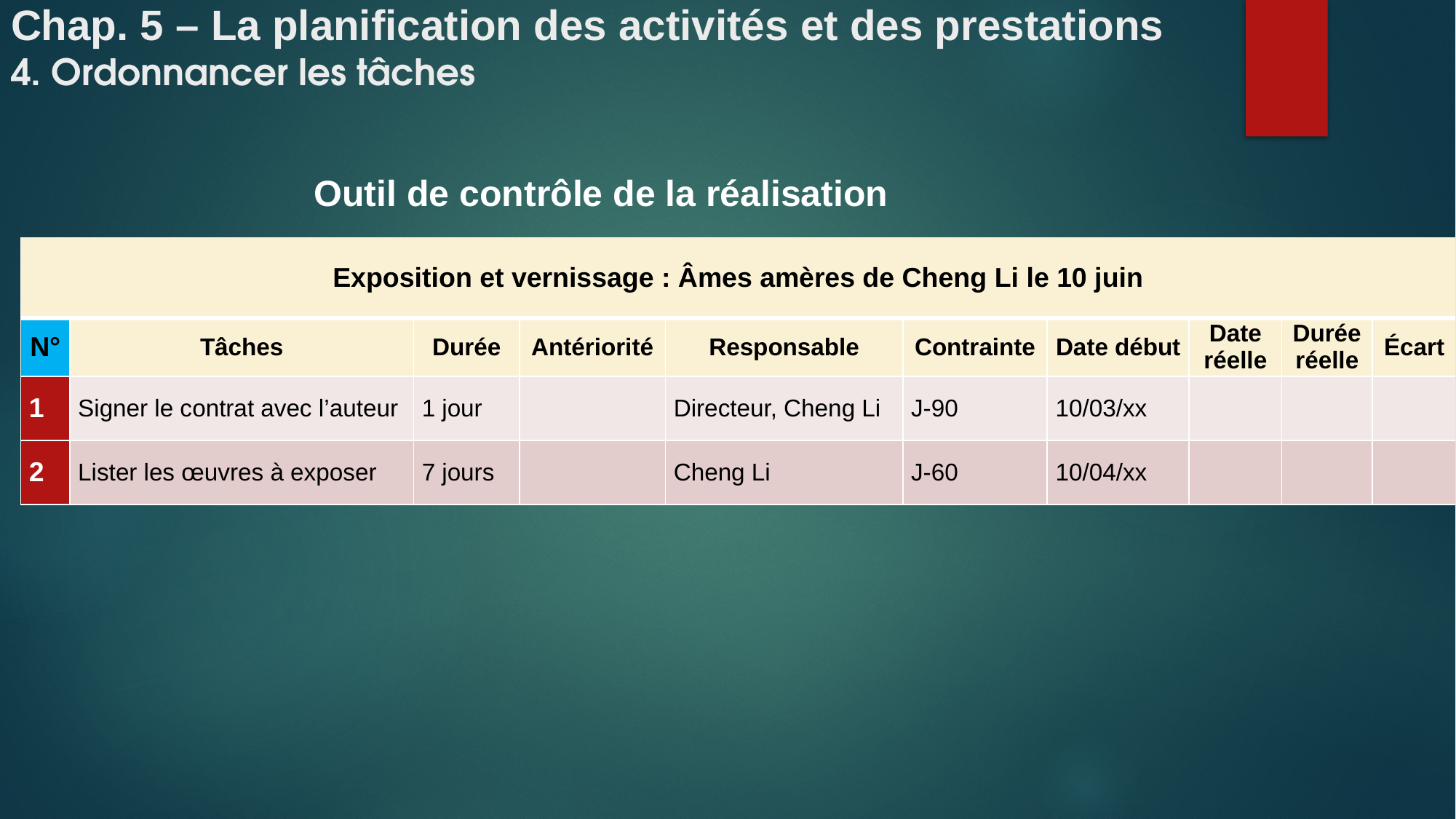

# Chap. 5 – La planification des activités et des prestations 4. Ordonnancer les tâches
Outil de contrôle de la réalisation
| Exposition et vernissage : Âmes amères de Cheng Li le 10 juin |  |  |  |  |  |  |  |  |  |
| --- | --- | --- | --- | --- | --- | --- | --- | --- | --- |
| N° | Tâches | Durée | Antériorité | Responsable | Contrainte | Date début | Date réelle | Durée réelle | Écart |
| 1 | Signer le contrat avec l’auteur | 1 jour |  | Directeur, Cheng Li | J-90 | 10/03/xx |  |  |  |
| 2 | Lister les œuvres à exposer | 7 jours |  | Cheng Li | J-60 | 10/04/xx |  |  |  |